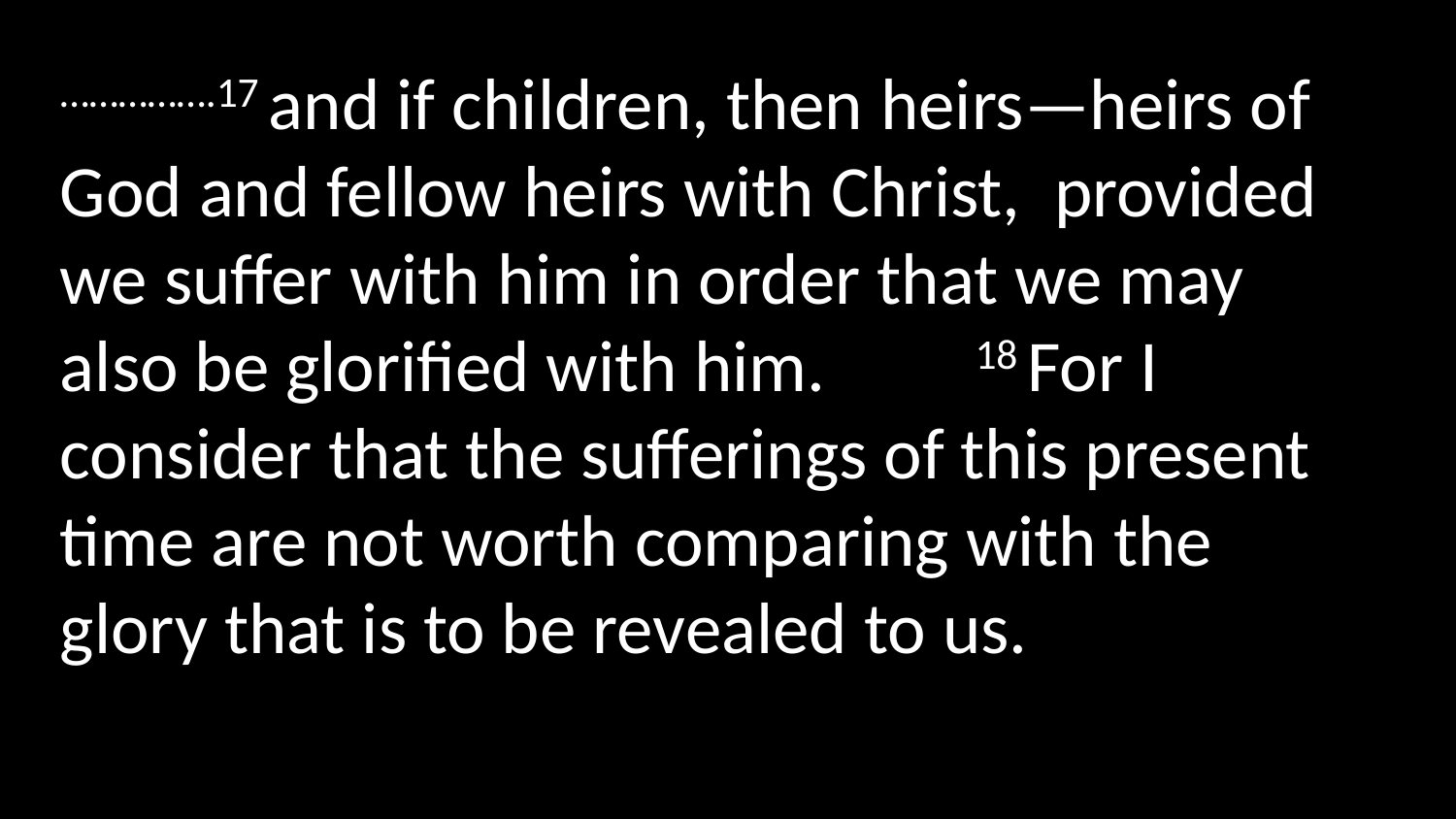

…………….17 and if children, then heirs—heirs of God and fellow heirs with Christ,  provided we suffer with him in order that we may also be glorified with him.         18 For I consider that the sufferings of this present time are not worth comparing with the glory that is to be revealed to us.